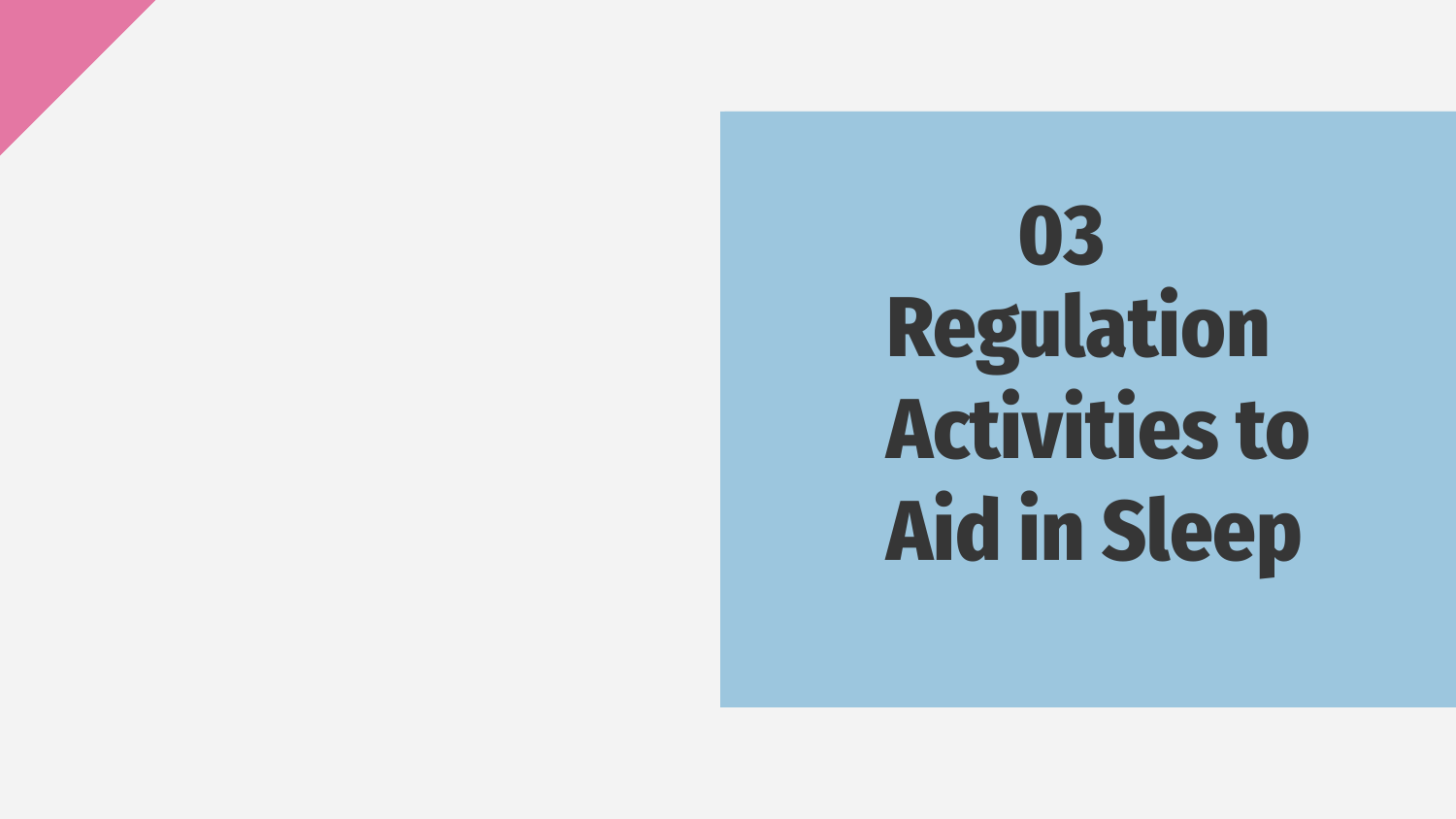

03
# Regulation Activities to Aid in Sleep